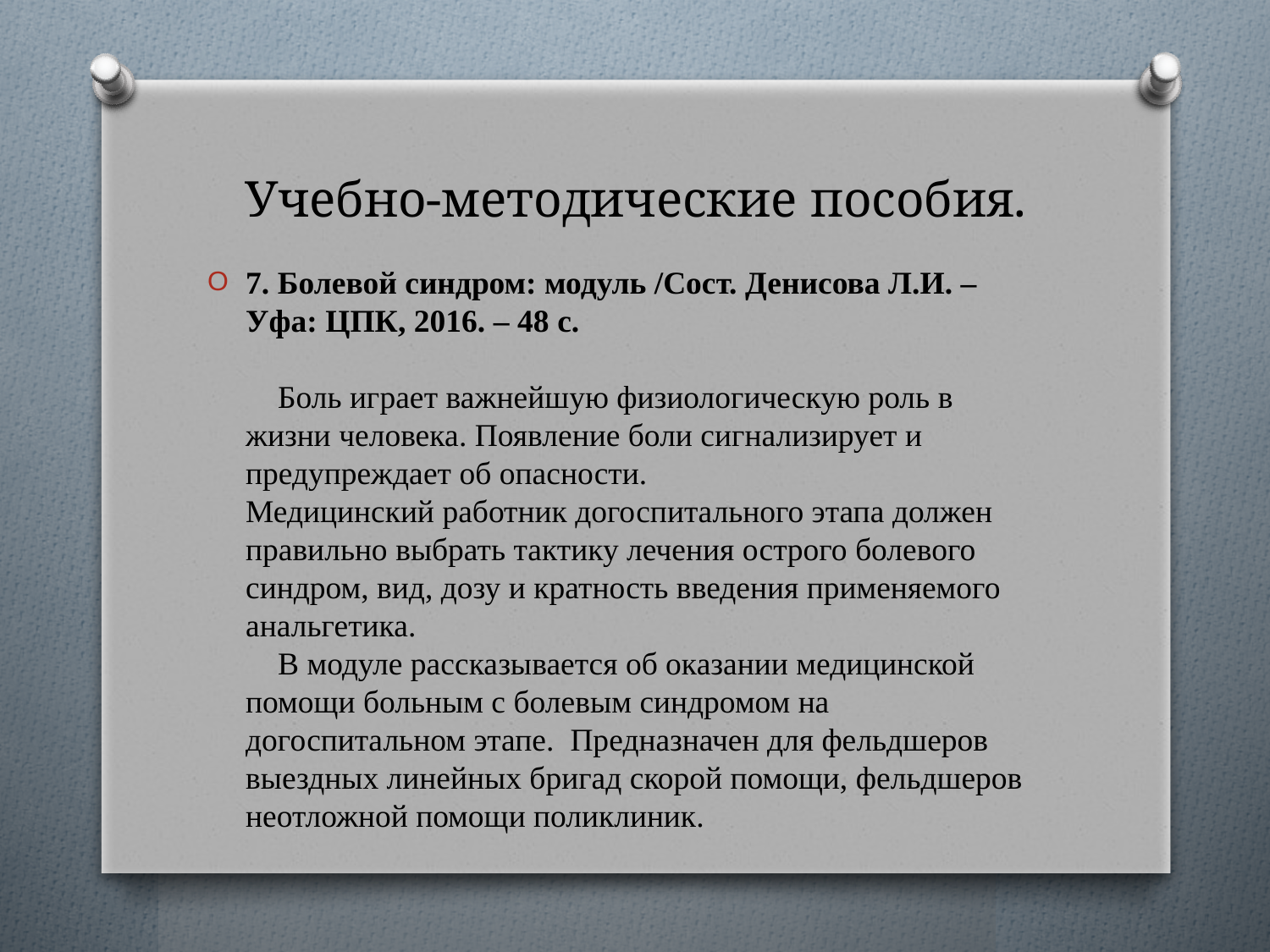

# Учебно-методические пособия.
7. Болевой синдром: модуль /Сост. Денисова Л.И. – Уфа: ЦПК, 2016. – 48 с.
    Боль играет важнейшую физиологическую роль в жизни человека. Появление боли сигнализирует и предупреждает об опасности.
Медицинский работник догоспитального этапа должен правильно выбрать тактику лечения острого болевого синдром, вид, дозу и кратность введения применяемого анальгетика.
    В модуле рассказывается об оказании медицинской помощи больным с болевым синдромом на догоспитальном этапе.  Предназначен для фельдшеров выездных линейных бригад скорой помощи, фельдшеров неотложной помощи поликлиник.